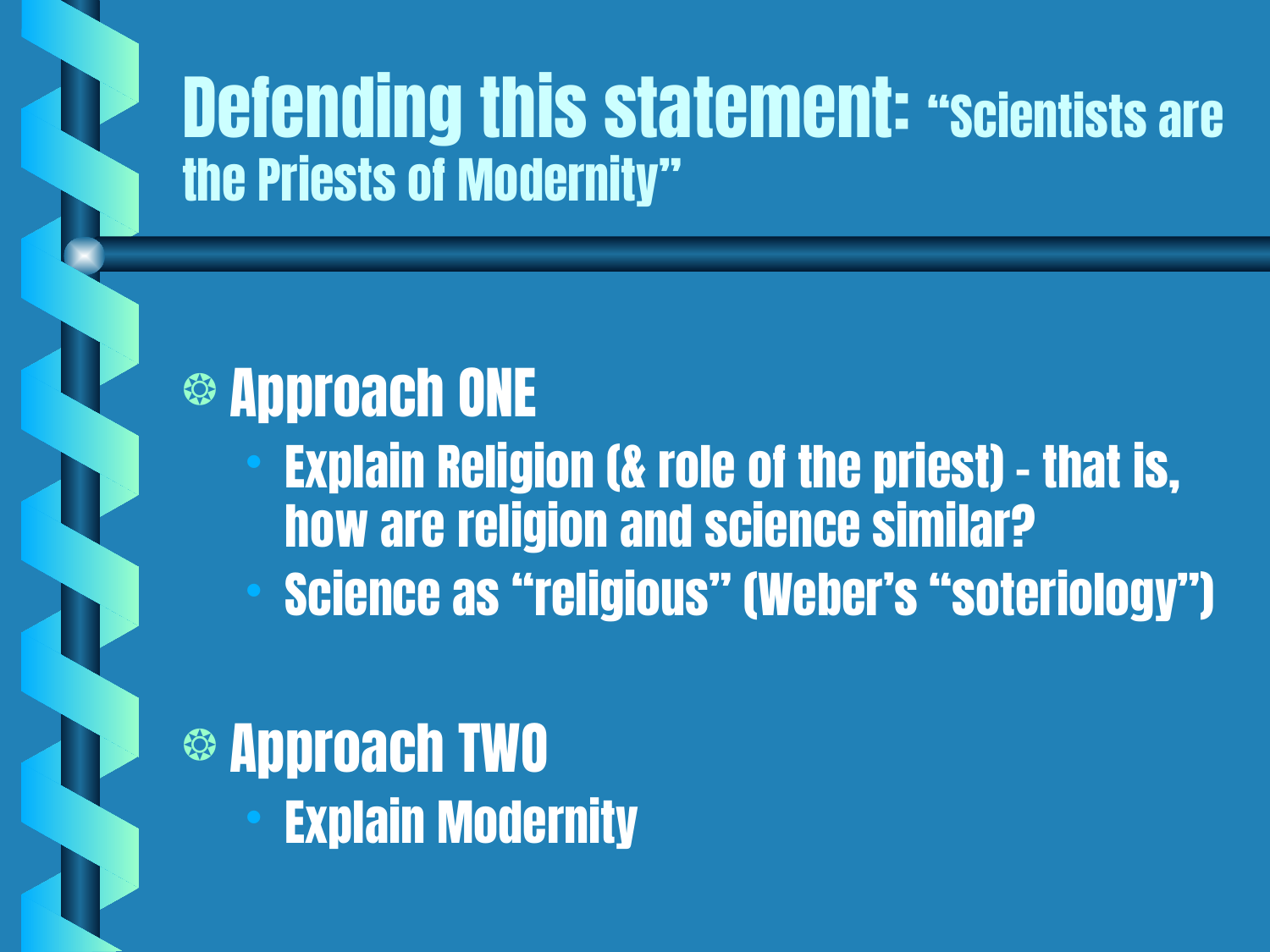

# Defending this statement: “Scientists are the Priests of Modernity”

Approach ONE
Explain Religion (& role of the priest) – that is, how are religion and science similar?
Science as “religious” (Weber’s “soteriology”)

Approach TWO
Explain Modernity